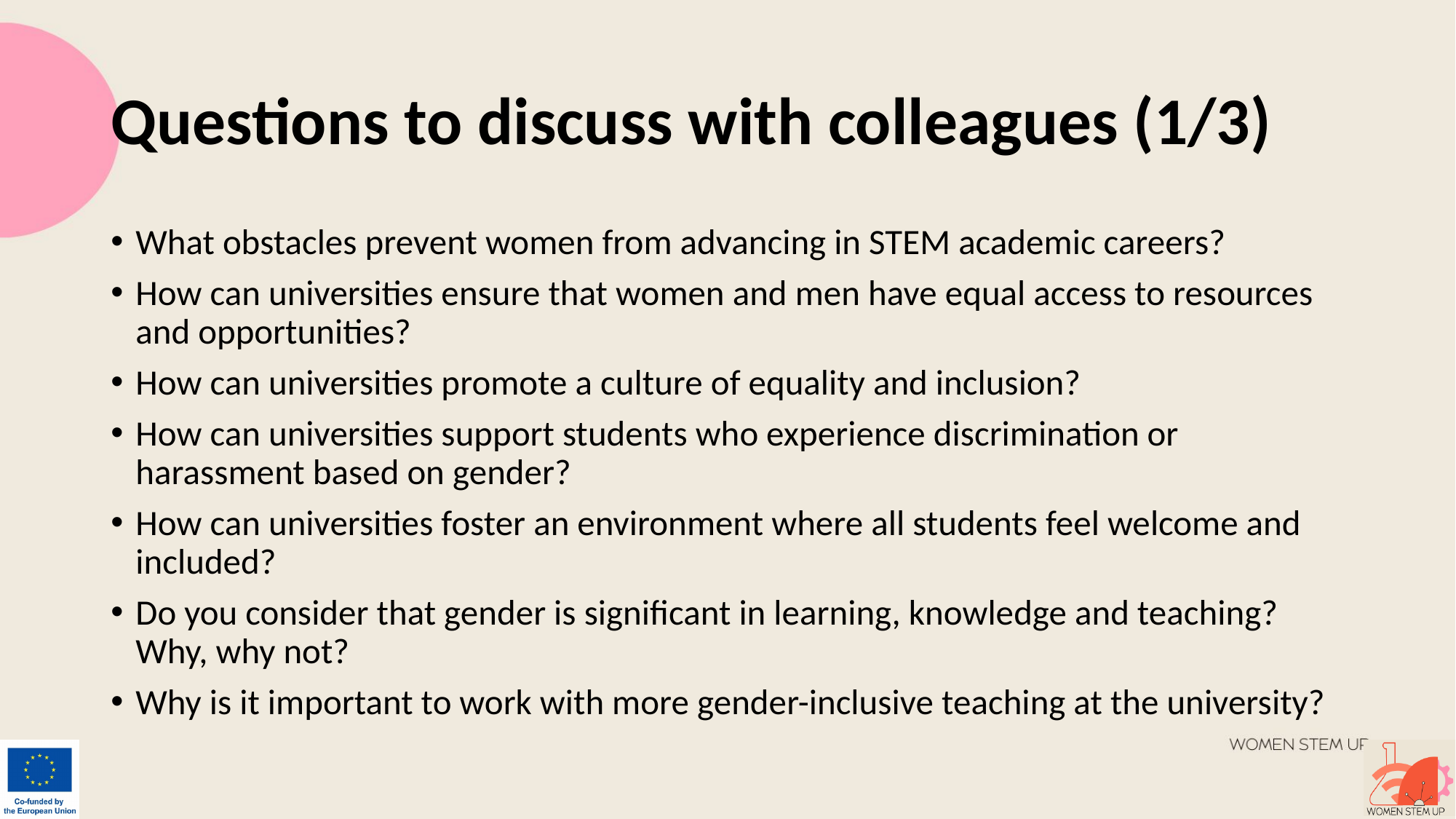

# Questions to discuss with colleagues (1/3)
What obstacles prevent women from advancing in STEM academic careers?
How can universities ensure that women and men have equal access to resources and opportunities?
How can universities promote a culture of equality and inclusion?
How can universities support students who experience discrimination or harassment based on gender?
How can universities foster an environment where all students feel welcome and included?
Do you consider that gender is significant in learning, knowledge and teaching? Why, why not?
Why is it important to work with more gender-inclusive teaching at the university?